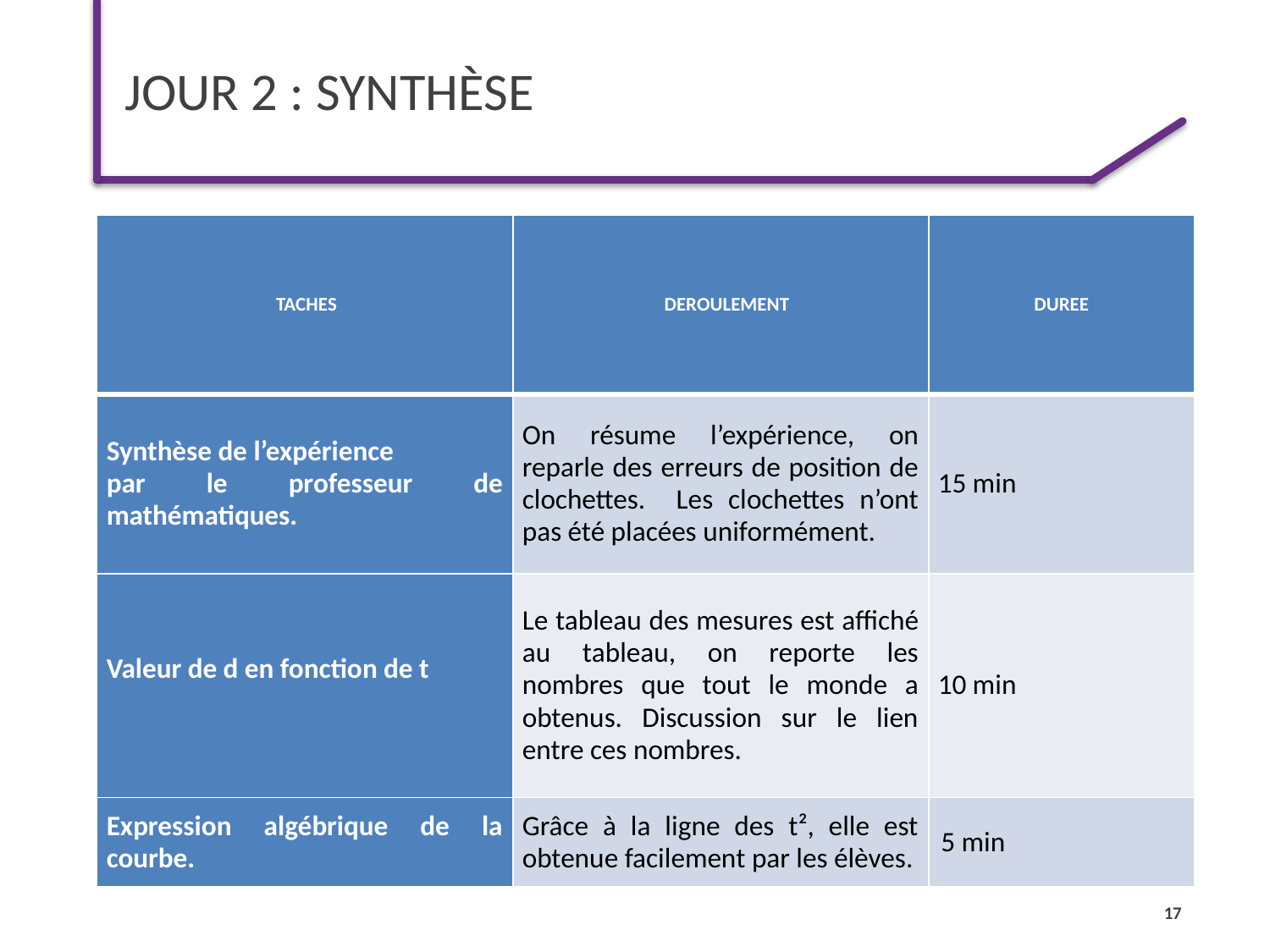

# Jour 2 : synthèse
| TACHES | DEROULEMENT | DUREE |
| --- | --- | --- |
| Synthèse de l’expérience par le professeur de mathématiques. | On résume l’expérience, on reparle des erreurs de position de clochettes. Les clochettes n’ont pas été placées uniformément. | 15 min |
| Valeur de d en fonction de t | Le tableau des mesures est affiché au tableau, on reporte les nombres que tout le monde a obtenus. Discussion sur le lien entre ces nombres. | 10 min |
| Expression algébrique de la courbe. | Grâce à la ligne des t², elle est obtenue facilement par les élèves. | 5 min |
17